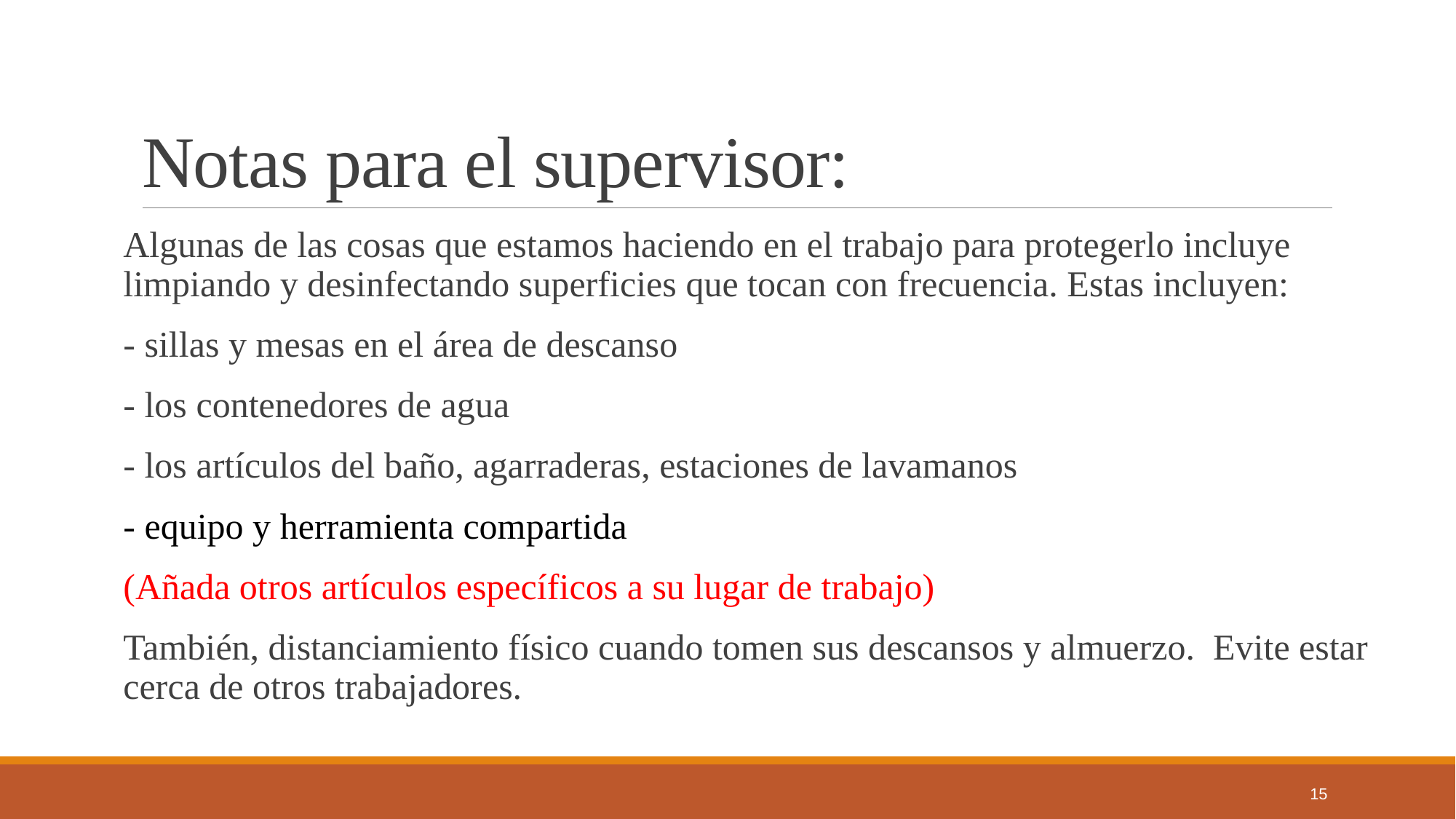

# Notas para el supervisor:
Algunas de las cosas que estamos haciendo en el trabajo para protegerlo incluye limpiando y desinfectando superficies que tocan con frecuencia. Estas incluyen:
- sillas y mesas en el área de descanso
- los contenedores de agua
- los artículos del baño, agarraderas, estaciones de lavamanos
- equipo y herramienta compartida
(Añada otros artículos específicos a su lugar de trabajo)
También, distanciamiento físico cuando tomen sus descansos y almuerzo.  Evite estar cerca de otros trabajadores.
15